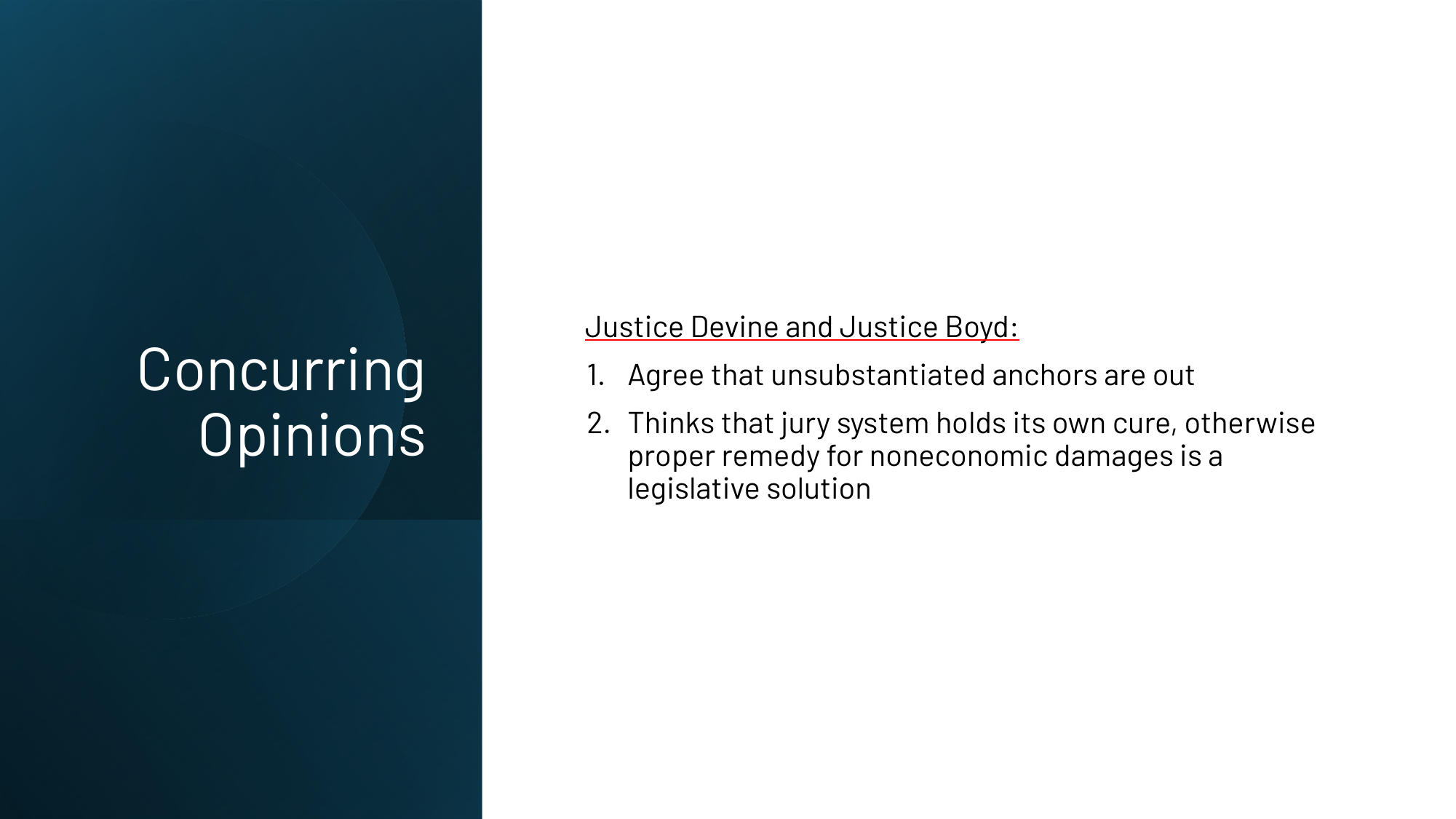

# Concurring Opinions
Justice Devine and Justice Boyd:
Agree that unsubstantiated anchors are out
Thinks that jury system holds its own cure, otherwise proper remedy for noneconomic damages is a legislative solution